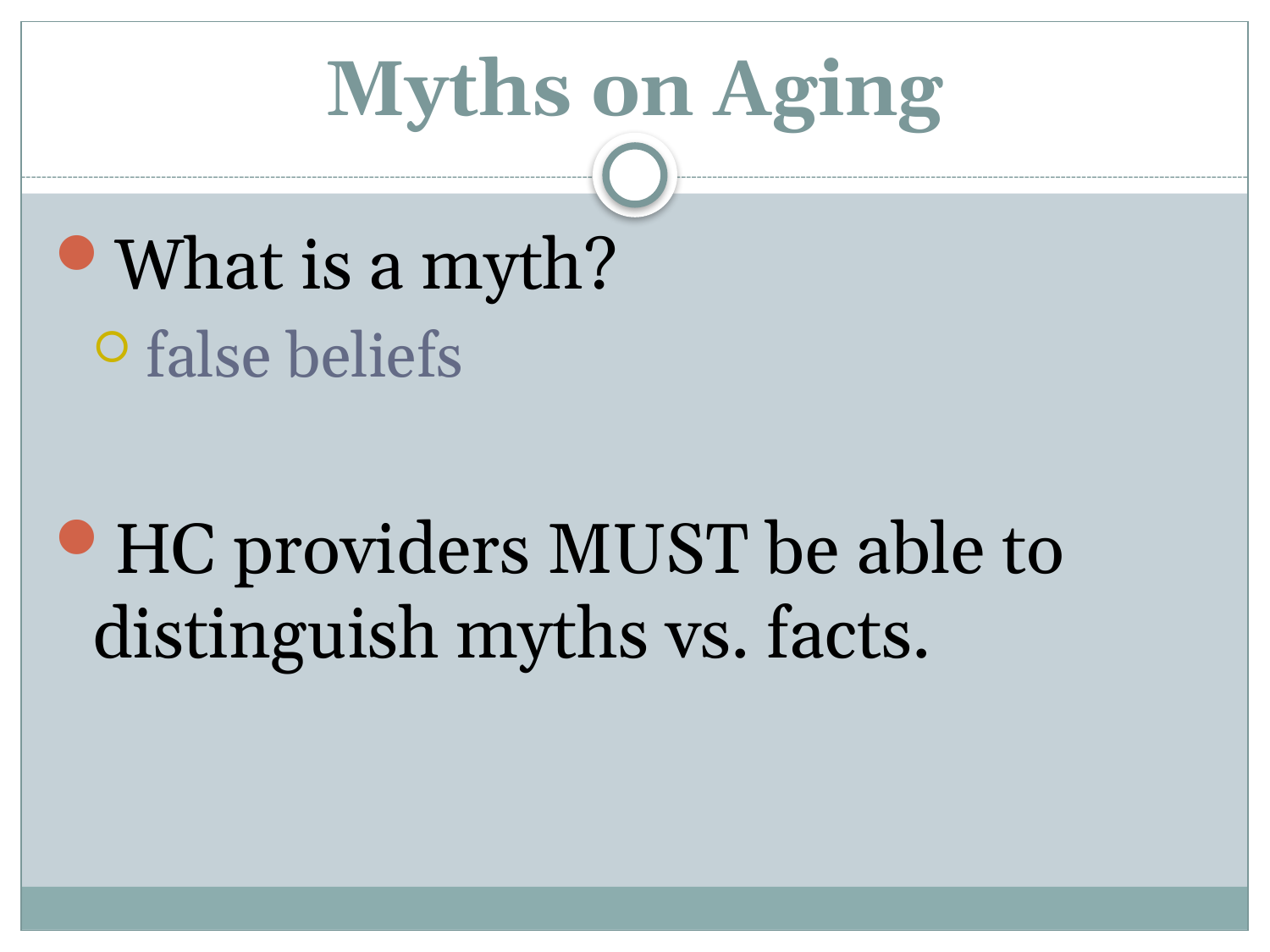

# Myths on Aging
What is a myth?
 false beliefs

HC providers MUST be able to distinguish myths vs. facts.